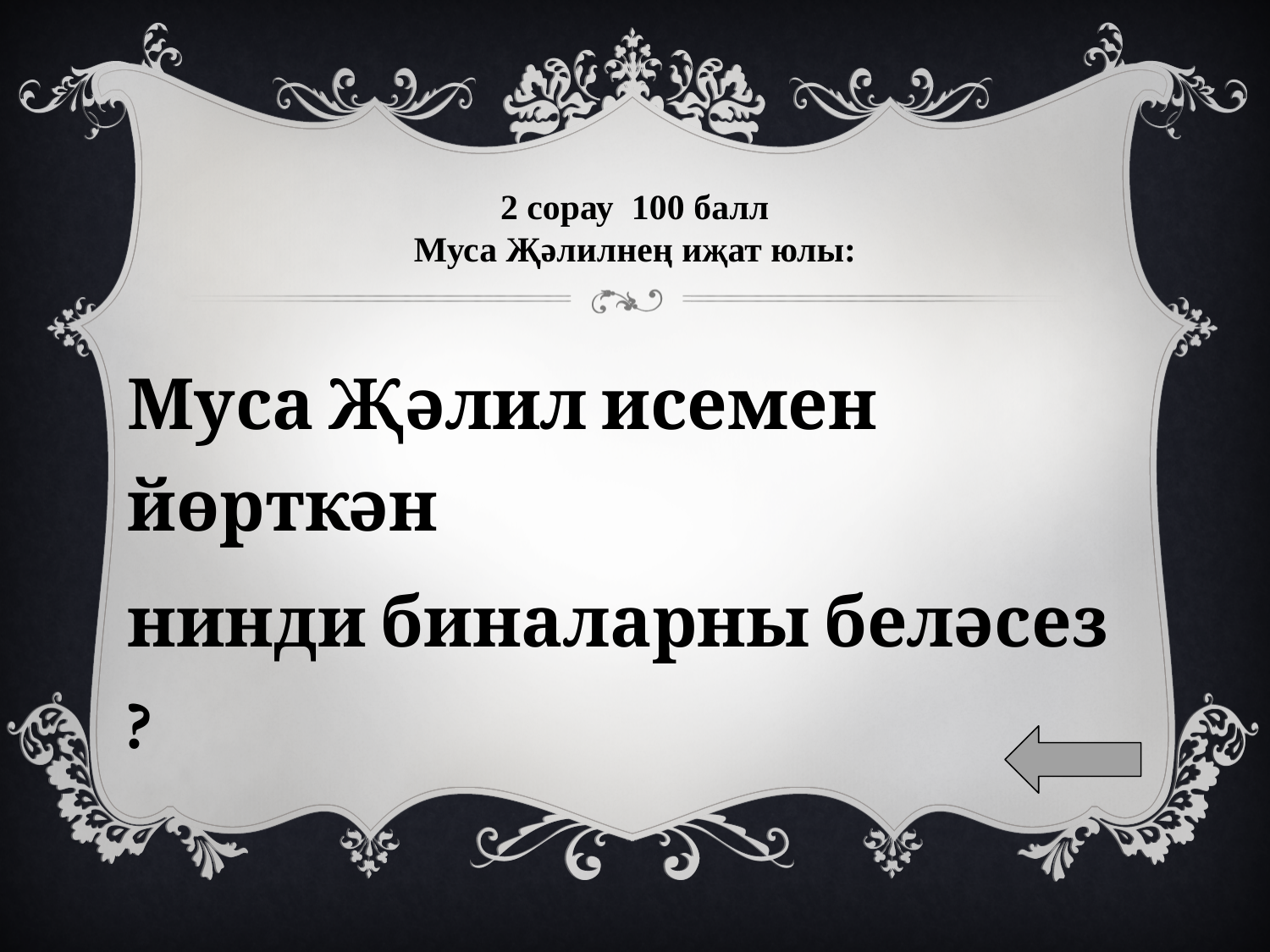

# 2 сорау  100 балл Муса Җәлилнең иҗат юлы:
Муса Җәлил исемен йөрткән
нинди биналарны беләсез ?